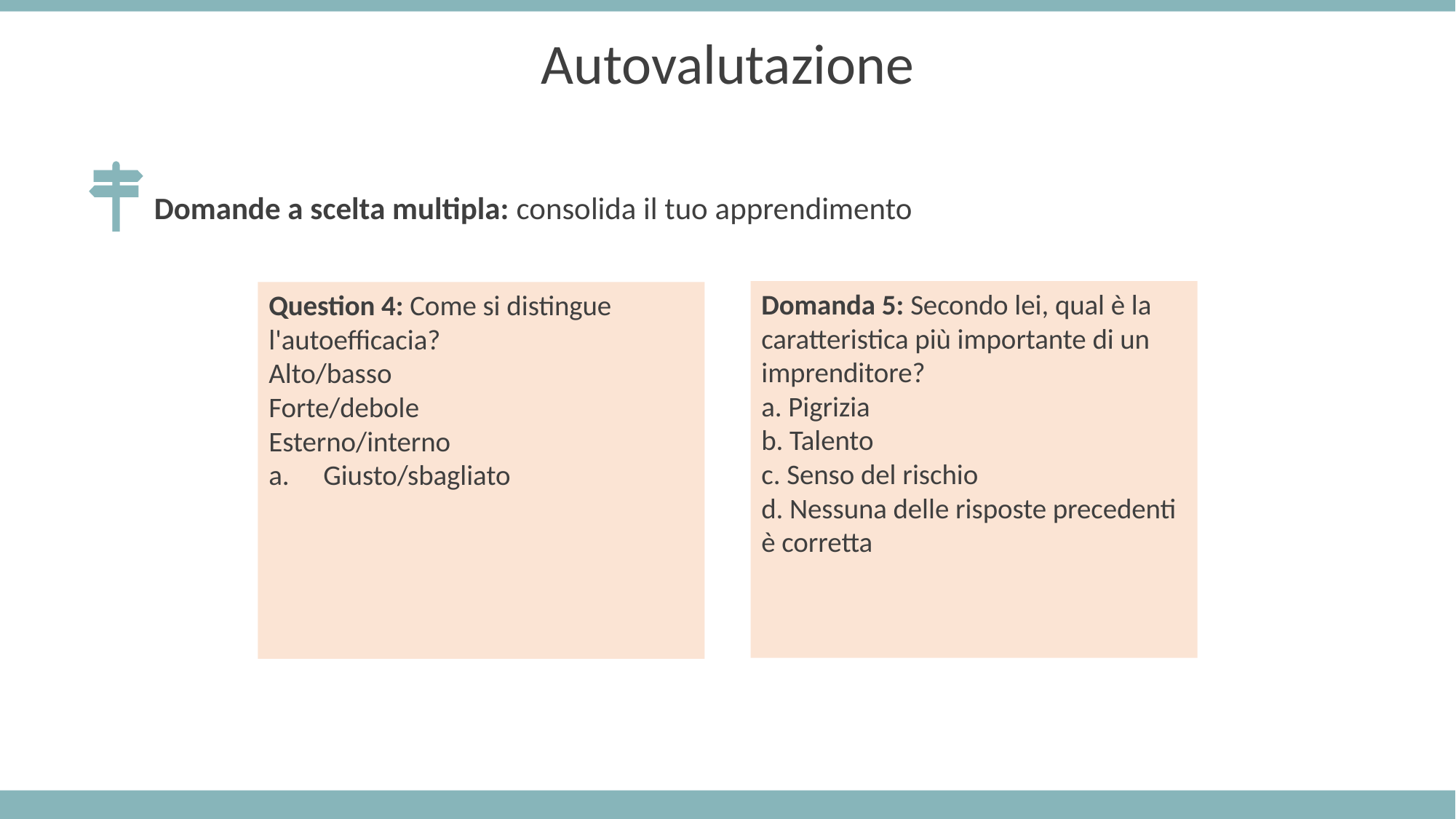

Autovalutazione

Domande a scelta multipla: consolida il tuo apprendimento
Domanda 5: Secondo lei, qual è la caratteristica più importante di un imprenditore?
a. Pigrizia
b. Talento
c. Senso del rischio
d. Nessuna delle risposte precedenti è corretta

Question 4: Come si distingue l'autoefficacia?
Alto/basso
Forte/debole
Esterno/interno
Giusto/sbagliato